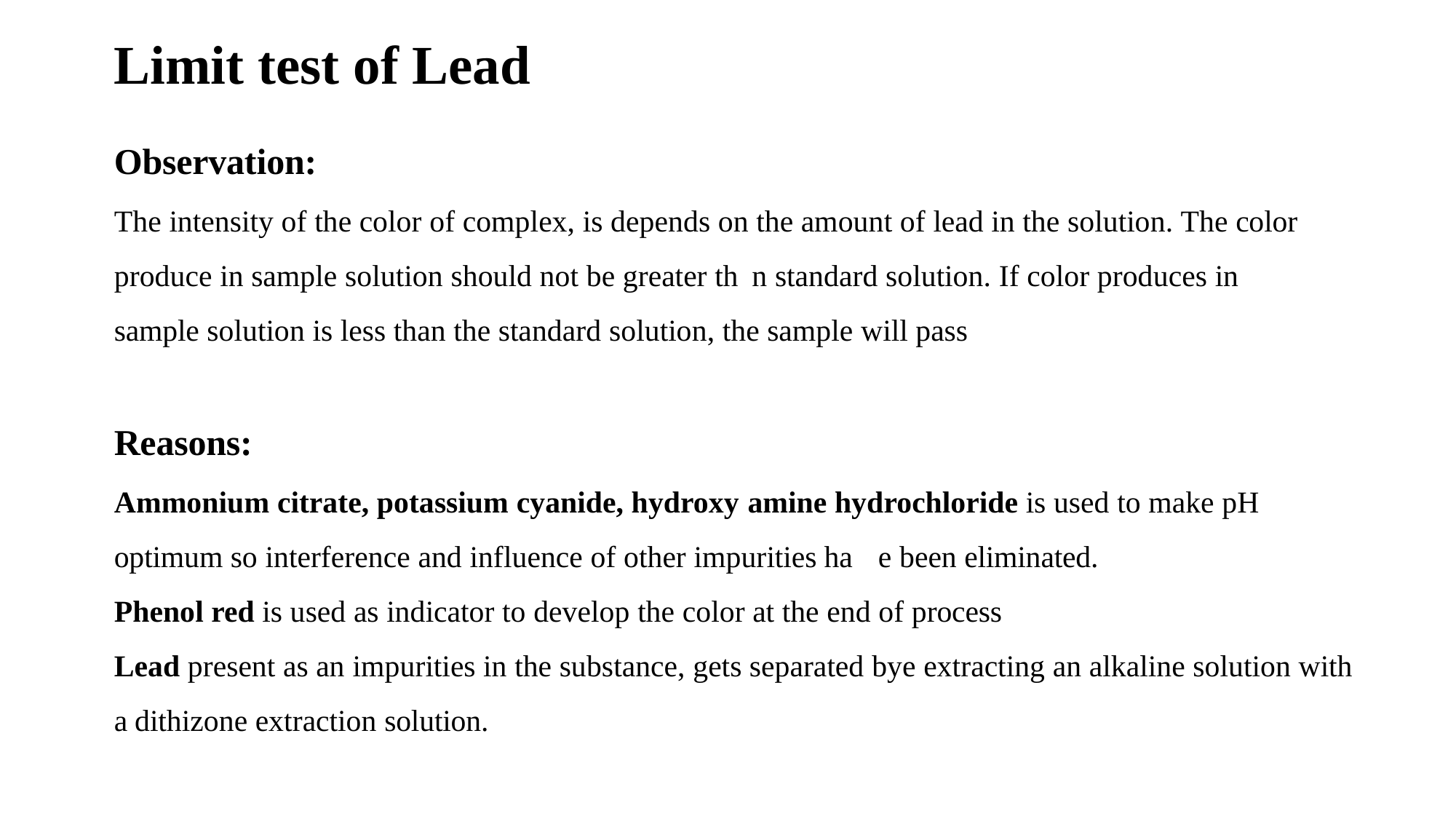

# Limit test of Lead
Observation:
The intensity of the color of complex, is depends on the amount of lead in the solution. The color produce in sample solution should not be greater th n standard solution. If color produces in sample solution is less than the standard solution, the sample will pass the limit test of lead and vice versa.
Reasons:
Ammonium citrate, potassium cyanide, hydroxy amine hydrochloride is used to make pH optimum so interference and influence of other impurities ha	e been eliminated.
Phenol red is used as indicator to develop the color at the end of process
Lead present as an impurities in the substance, gets separated bye extracting an alkaline solution with a dithizone extraction solution.